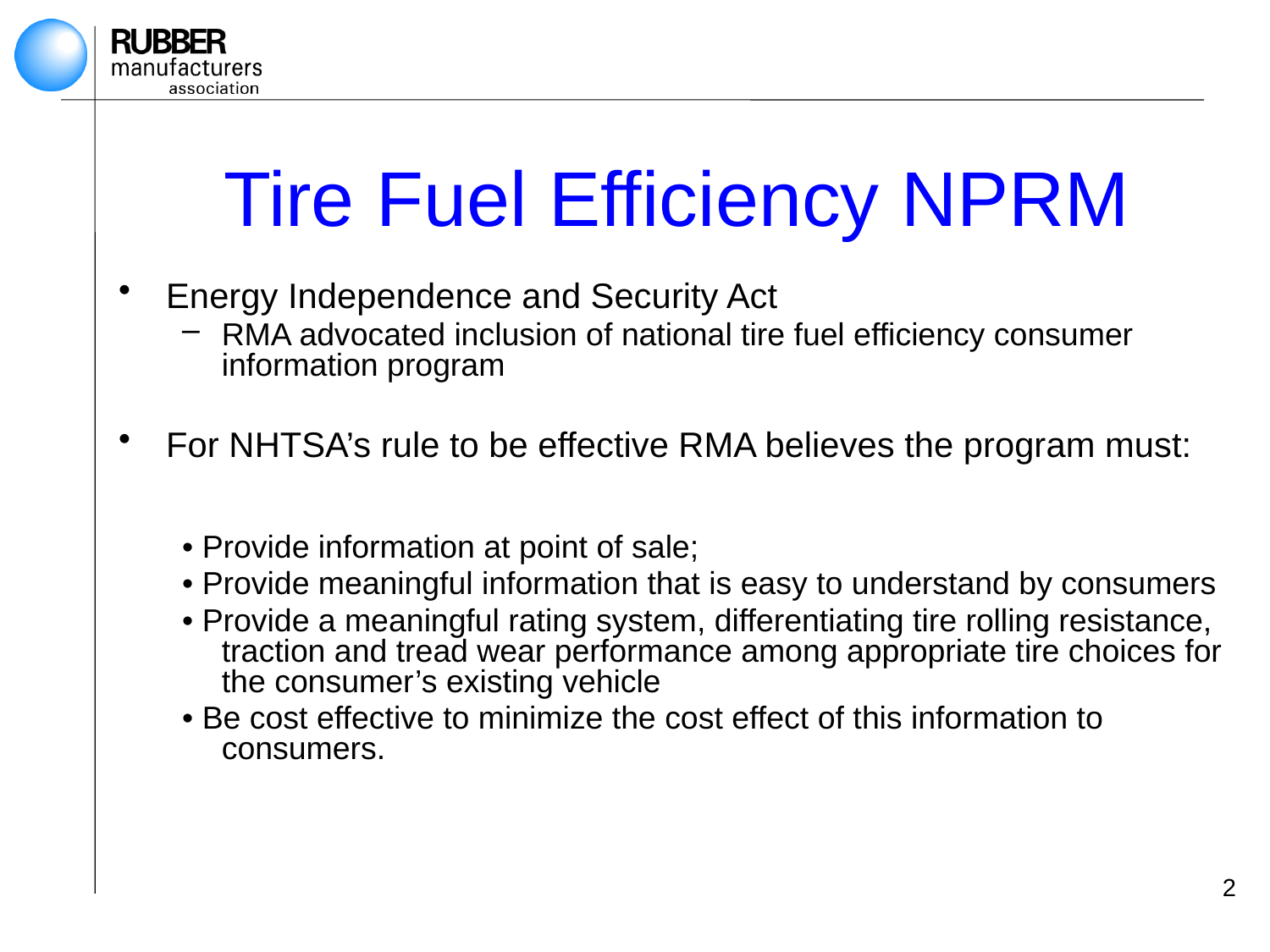

# Tire Fuel Efficiency NPRM
Energy Independence and Security Act
RMA advocated inclusion of national tire fuel efficiency consumer information program

For NHTSA’s rule to be effective RMA believes the program must:

• Provide information at point of sale;
• Provide meaningful information that is easy to understand by consumers
• Provide a meaningful rating system, differentiating tire rolling resistance, traction and tread wear performance among appropriate tire choices for the consumer’s existing vehicle
• Be cost effective to minimize the cost effect of this information to consumers.
2